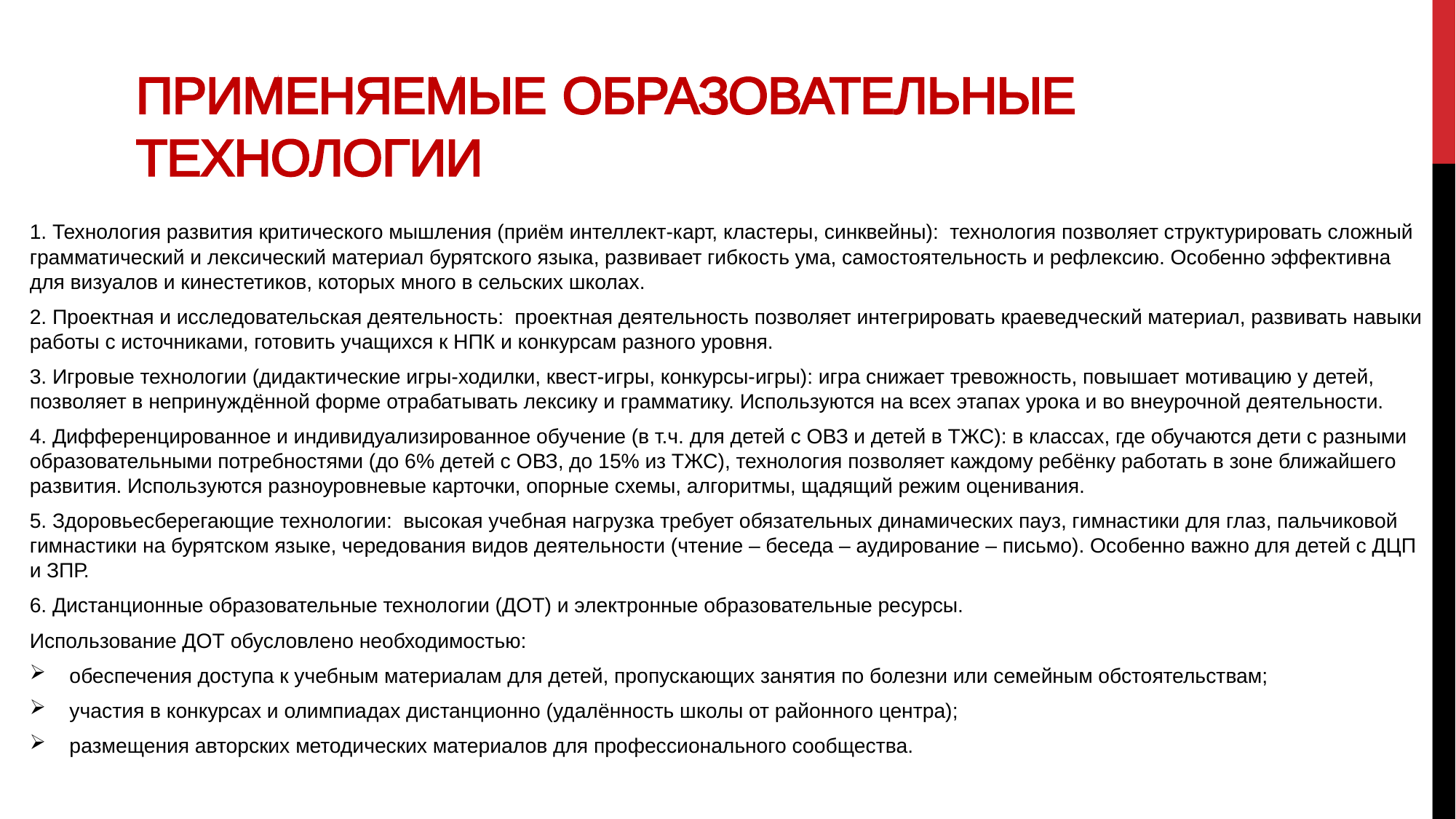

# Применяемые образовательные технологии
1. Технология развития критического мышления (приём интеллект-карт, кластеры, синквейны):  технология позволяет структурировать сложный грамматический и лексический материал бурятского языка, развивает гибкость ума, самостоятельность и рефлексию. Особенно эффективна для визуалов и кинестетиков, которых много в сельских школах.
2. Проектная и исследовательская деятельность:  проектная деятельность позволяет интегрировать краеведческий материал, развивать навыки работы с источниками, готовить учащихся к НПК и конкурсам разного уровня.
3. Игровые технологии (дидактические игры-ходилки, квест-игры, конкурсы-игры): игра снижает тревожность, повышает мотивацию у детей, позволяет в непринуждённой форме отрабатывать лексику и грамматику. Используются на всех этапах урока и во внеурочной деятельности.
4. Дифференцированное и индивидуализированное обучение (в т.ч. для детей с ОВЗ и детей в ТЖС): в классах, где обучаются дети с разными образовательными потребностями (до 6% детей с ОВЗ, до 15% из ТЖС), технология позволяет каждому ребёнку работать в зоне ближайшего развития. Используются разноуровневые карточки, опорные схемы, алгоритмы, щадящий режим оценивания.
5. Здоровьесберегающие технологии:  высокая учебная нагрузка требует обязательных динамических пауз, гимнастики для глаз, пальчиковой  гимнастики на бурятском языке, чередования видов деятельности (чтение – беседа – аудирование – письмо). Особенно важно для детей с ДЦП и ЗПР.
6. Дистанционные образовательные технологии (ДОТ) и электронные образовательные ресурсы.
Использование ДОТ обусловлено необходимостью:
обеспечения доступа к учебным материалам для детей, пропускающих занятия по болезни или семейным обстоятельствам;
участия в конкурсах и олимпиадах дистанционно (удалённость школы от районного центра);
размещения авторских методических материалов для профессионального сообщества.